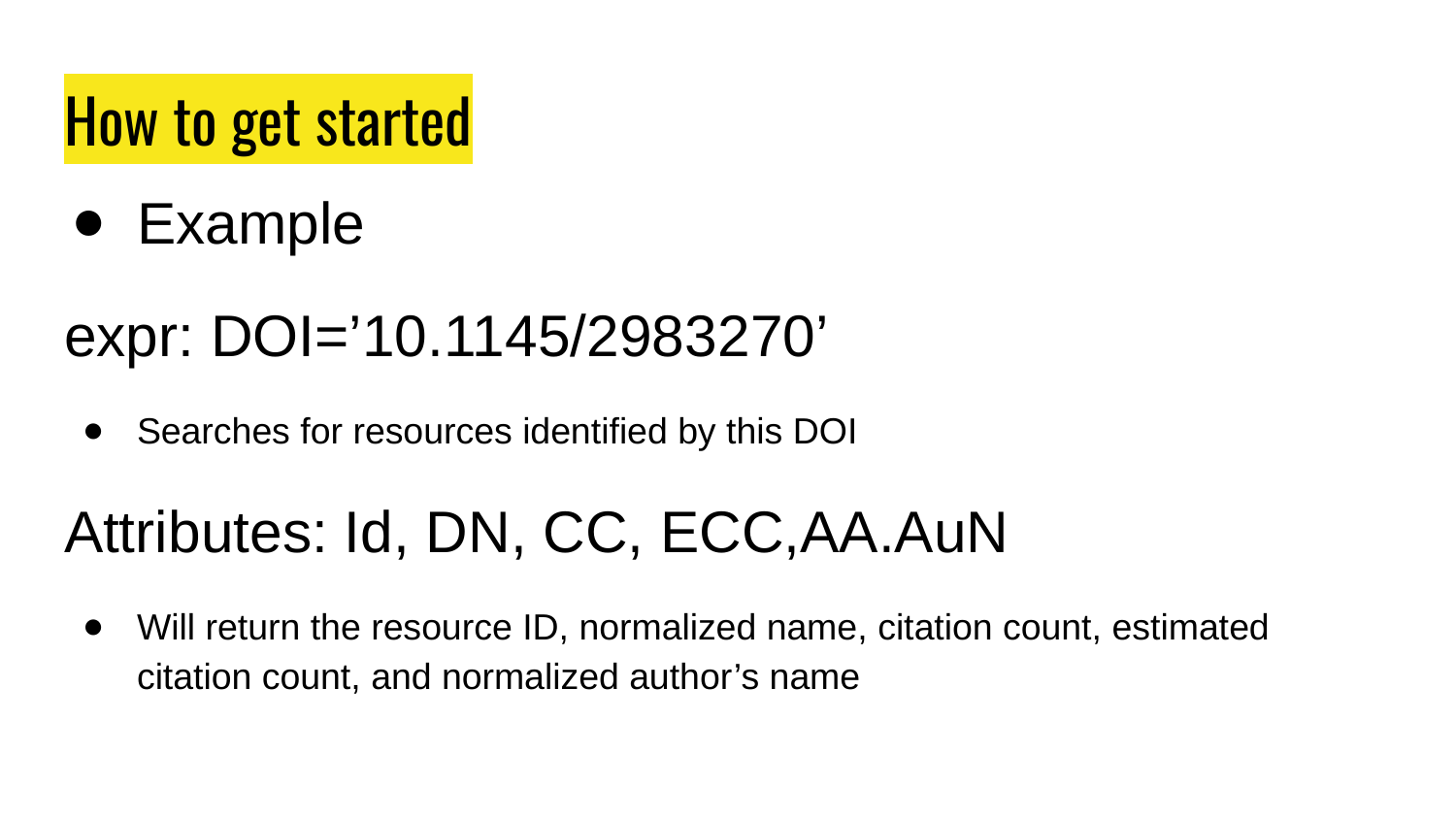

# How to get started
Example
expr: DOI=’10.1145/2983270’
Searches for resources identified by this DOI
Attributes: Id, DN, CC, ECC,AA.AuN
Will return the resource ID, normalized name, citation count, estimated citation count, and normalized author’s name